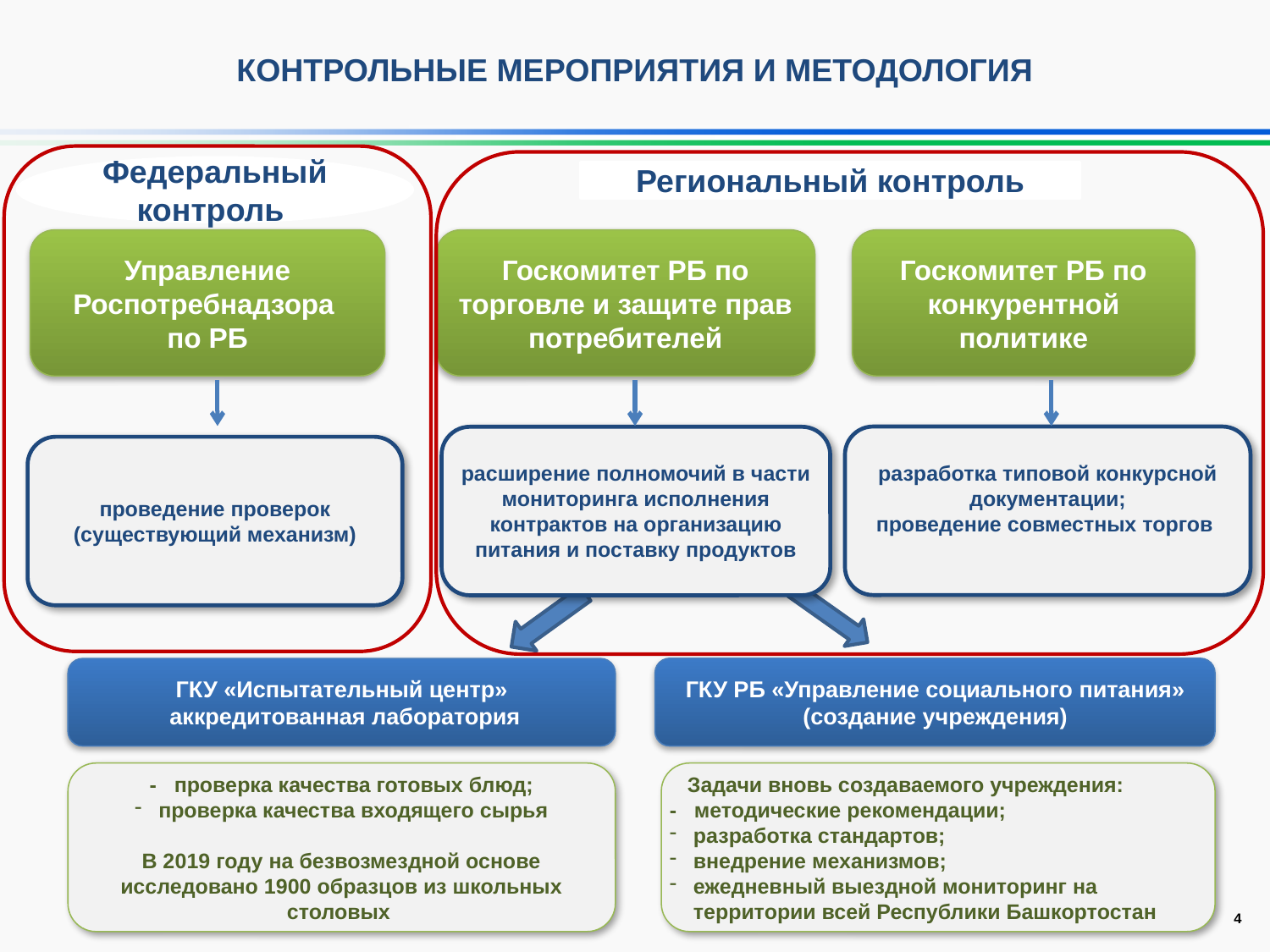

Контрольные мероприятия И МЕТОДОЛОГИЯ

Федеральный контроль
Региональный контроль
Управление Роспотребнадзора
по РБ
Госкомитет РБ по торговле и защите прав потребителей
Госкомитет РБ по конкурентной политике

разработка типовой конкурсной документации;
проведение совместных торгов

расширение полномочий в части мониторинга исполнения контрактов на организацию питания и поставку продуктов

проведение проверок (существующий механизм)

ГКУ РБ «Управление социального питания»
(создание учреждения)
ГКУ «Испытательный центр»
 аккредитованная лаборатория
-   проверка качества готовых блюд;
проверка качества входящего сырья

В 2019 году на безвозмездной основе исследовано 1900 образцов из школьных столовых
   Задачи вновь создаваемого учреждения:
-   методические рекомендации;
разработка стандартов;
внедрение механизмов;
ежедневный выездной мониторинг на территории всей Республики Башкортостан
4